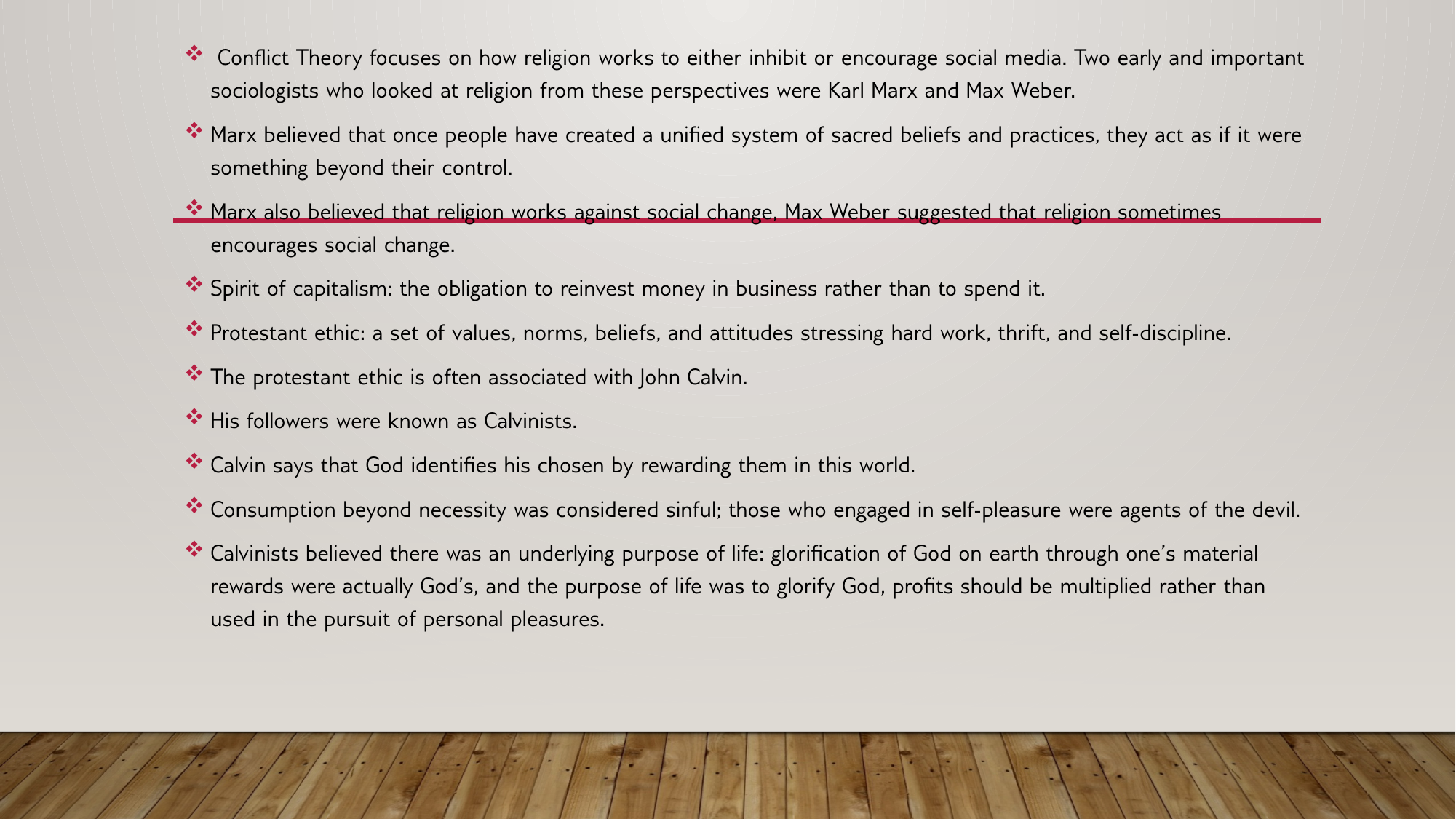

Conflict Theory focuses on how religion works to either inhibit or encourage social media. Two early and important sociologists who looked at religion from these perspectives were Karl Marx and Max Weber.
Marx believed that once people have created a unified system of sacred beliefs and practices, they act as if it were something beyond their control.
Marx also believed that religion works against social change, Max Weber suggested that religion sometimes encourages social change.
Spirit of capitalism: the obligation to reinvest money in business rather than to spend it.
Protestant ethic: a set of values, norms, beliefs, and attitudes stressing hard work, thrift, and self-discipline.
The protestant ethic is often associated with John Calvin.
His followers were known as Calvinists.
Calvin says that God identifies his chosen by rewarding them in this world.
Consumption beyond necessity was considered sinful; those who engaged in self-pleasure were agents of the devil.
Calvinists believed there was an underlying purpose of life: glorification of God on earth through one’s material rewards were actually God’s, and the purpose of life was to glorify God, profits should be multiplied rather than used in the pursuit of personal pleasures.